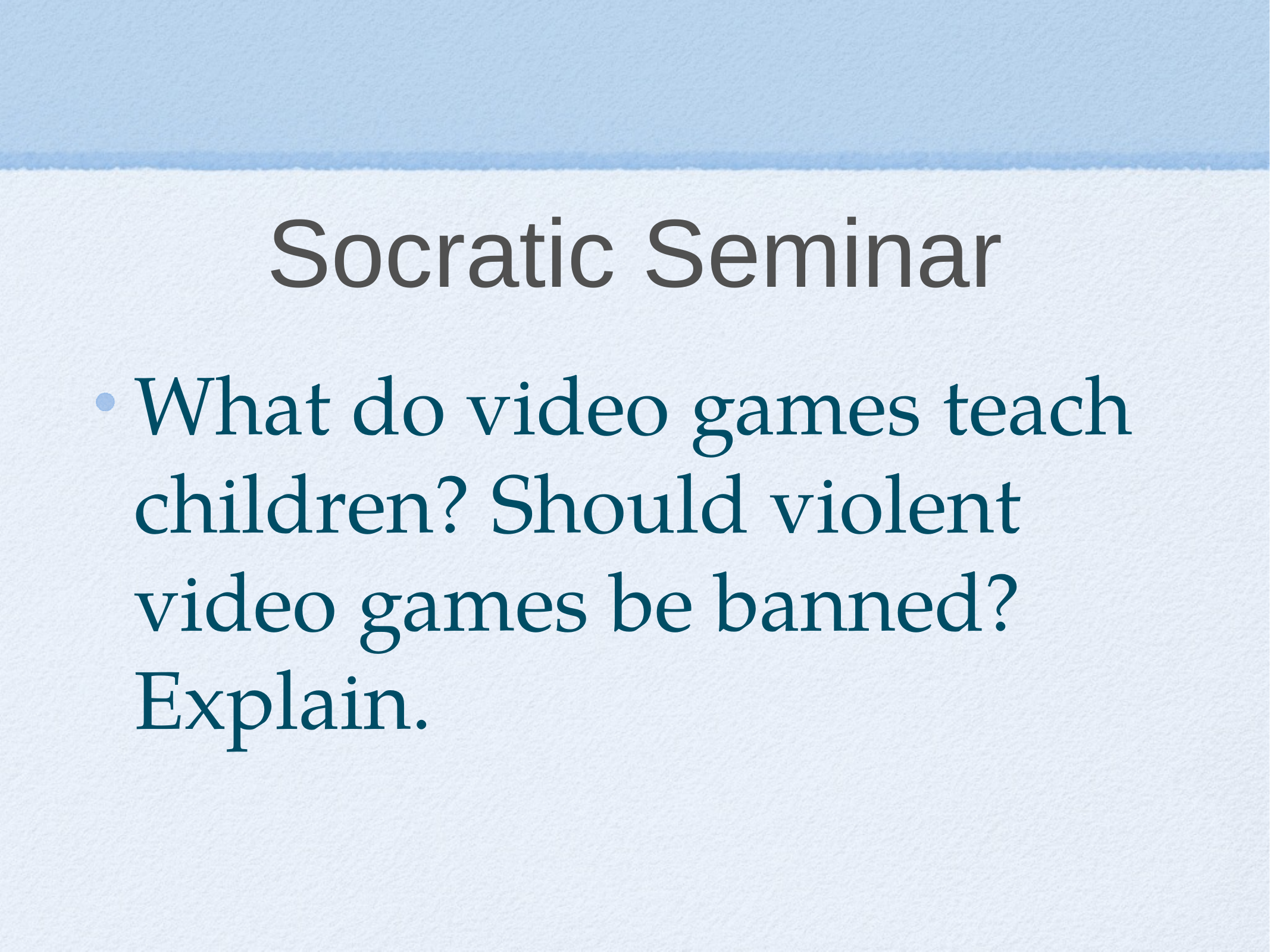

# Socratic Seminar
What do video games teach children? Should violent video games be banned? Explain.